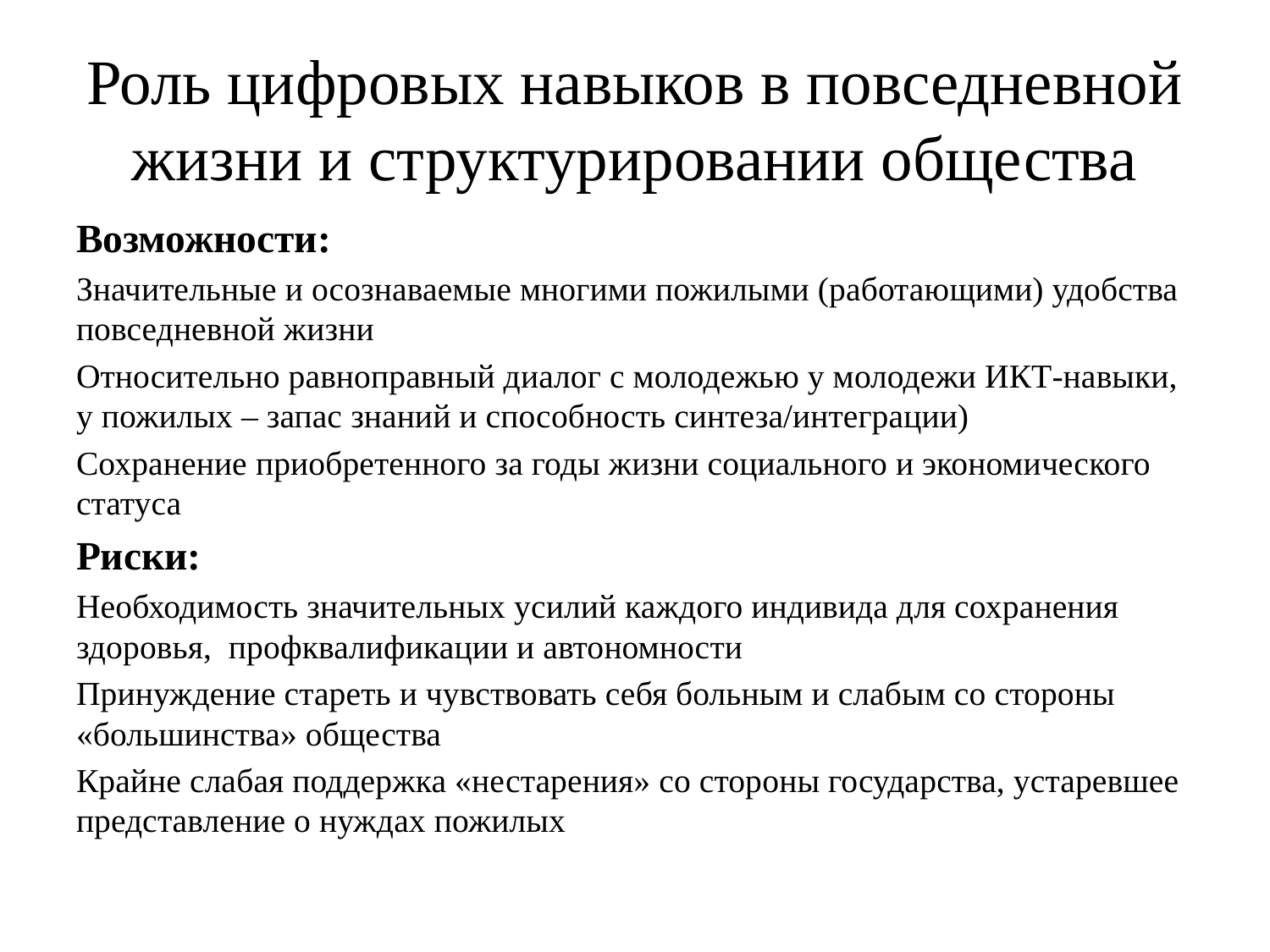

# Роль цифровых навыков в повседневной жизни и структурировании общества
Возможности:
Значительные и осознаваемые многими пожилыми (работающими) удобства повседневной жизни
Относительно равноправный диалог с молодежью у молодежи ИКТ-навыки, у пожилых – запас знаний и способность синтеза/интеграции)
Сохранение приобретенного за годы жизни социального и экономического статуса
Риски:
Необходимость значительных усилий каждого индивида для сохранения здоровья,  профквалификации и автономности
Принуждение стареть и чувствовать себя больным и слабым со стороны «большинства» общества
Крайне слабая поддержка «нестарения» со стороны государства, устаревшее представление о нуждах пожилых